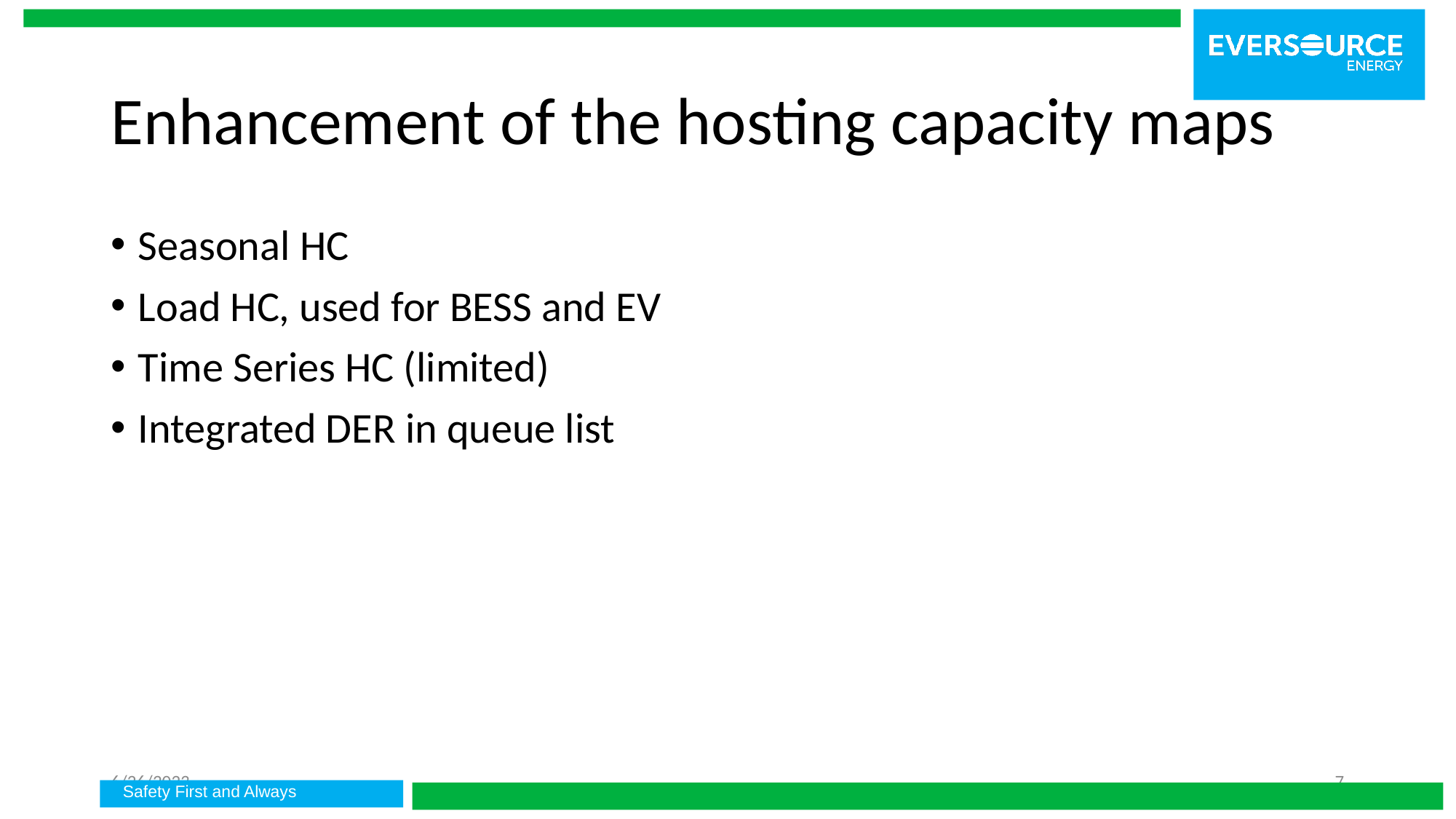

# Enhancement of the hosting capacity maps
Seasonal HC
Load HC, used for BESS and EV
Time Series HC (limited)
Integrated DER in queue list